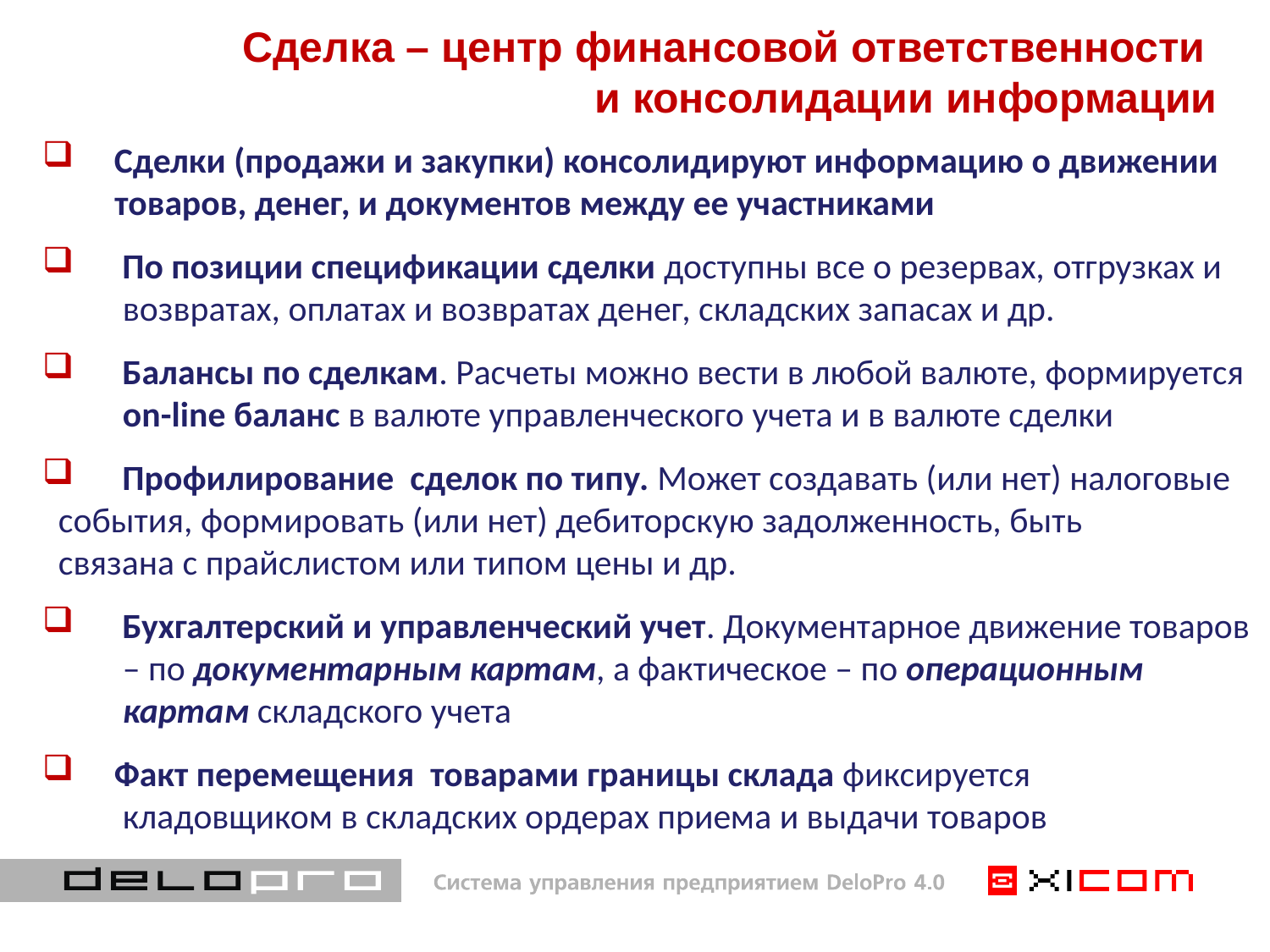

# Сделка – центр финансовой ответственности и консолидации информации
     Сделки (продажи и закупки) консолидируют информацию о движении
         товаров, денег, и документов между ее участниками
      По позиции спецификации сделки доступны все о резервах, отгрузках и
          возвратах, оплатах и возвратах денег, складских запасах и др.
      Балансы по сделкам. Расчеты можно вести в любой валюте, формируется
          on-line баланс в валюте управленческого учета и в валюте сделки
      Профилирование  сделок по типу. Может создавать (или нет) налоговые
  события, формировать (или нет) дебиторскую задолженность, быть
  связана с прайслистом или типом цены и др.
      Бухгалтерский и управленческий учет. Документарное движение товаров
          – по документарным картам, а фактическое – по операционным
          картам складского учета
     Факт перемещения  товарами границы склада фиксируется
          кладовщиком в складских ордерах приема и выдачи товаров